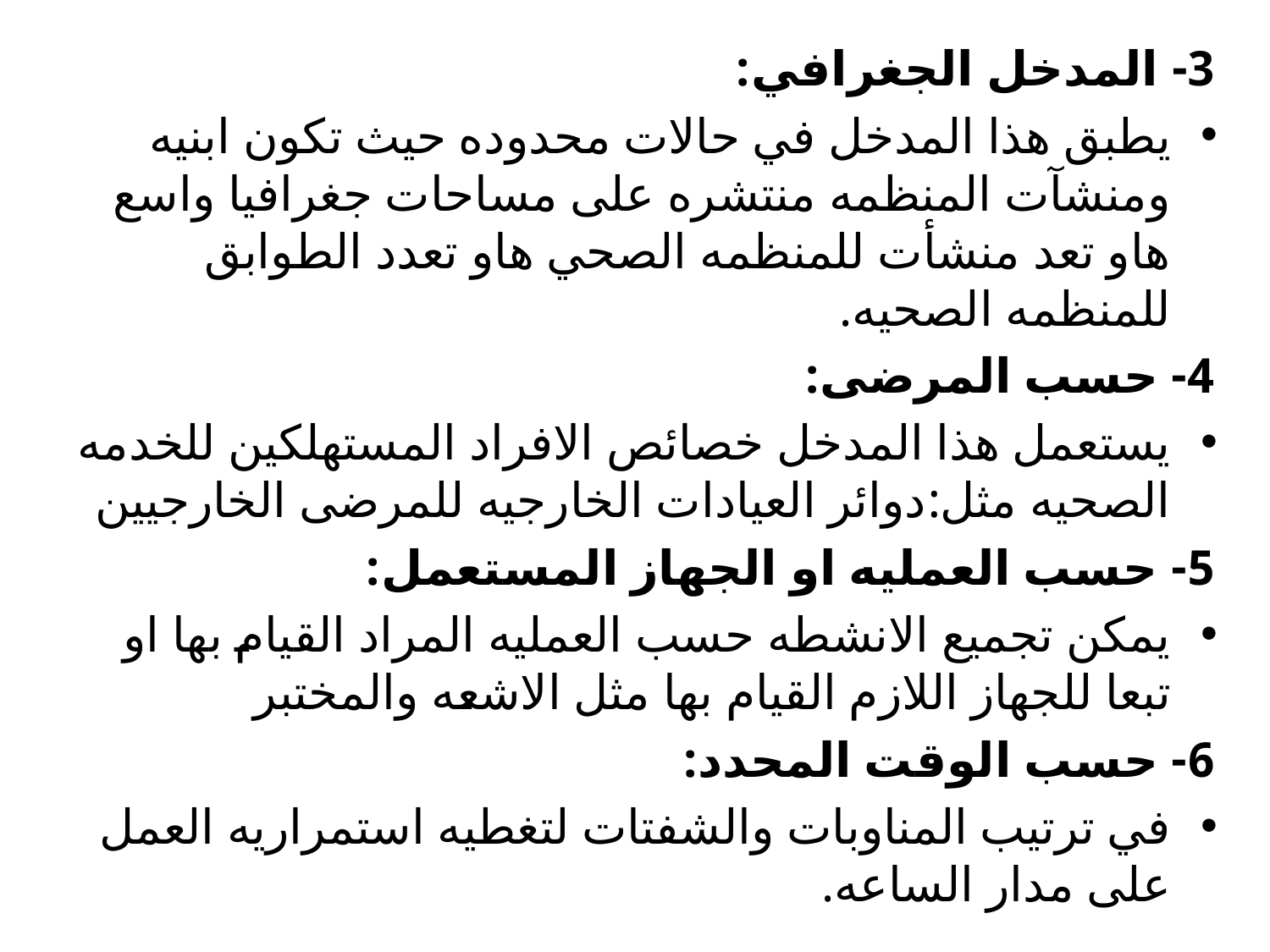

3- المدخل الجغرافي:
يطبق هذا المدخل في حالات محدوده حيث تكون ابنيه ومنشآت المنظمه منتشره على مساحات جغرافيا واسع هاو تعد منشأت للمنظمه الصحي هاو تعدد الطوابق للمنظمه الصحيه.
4- حسب المرضى:
يستعمل هذا المدخل خصائص الافراد المستهلكين للخدمه الصحيه مثل:دوائر العيادات الخارجيه للمرضى الخارجيين
5- حسب العمليه او الجهاز المستعمل:
يمكن تجميع الانشطه حسب العمليه المراد القيام بها او تبعا للجهاز اللازم القيام بها مثل الاشعه والمختبر
6- حسب الوقت المحدد:
في ترتيب المناوبات والشفتات لتغطيه استمراريه العمل على مدار الساعه.